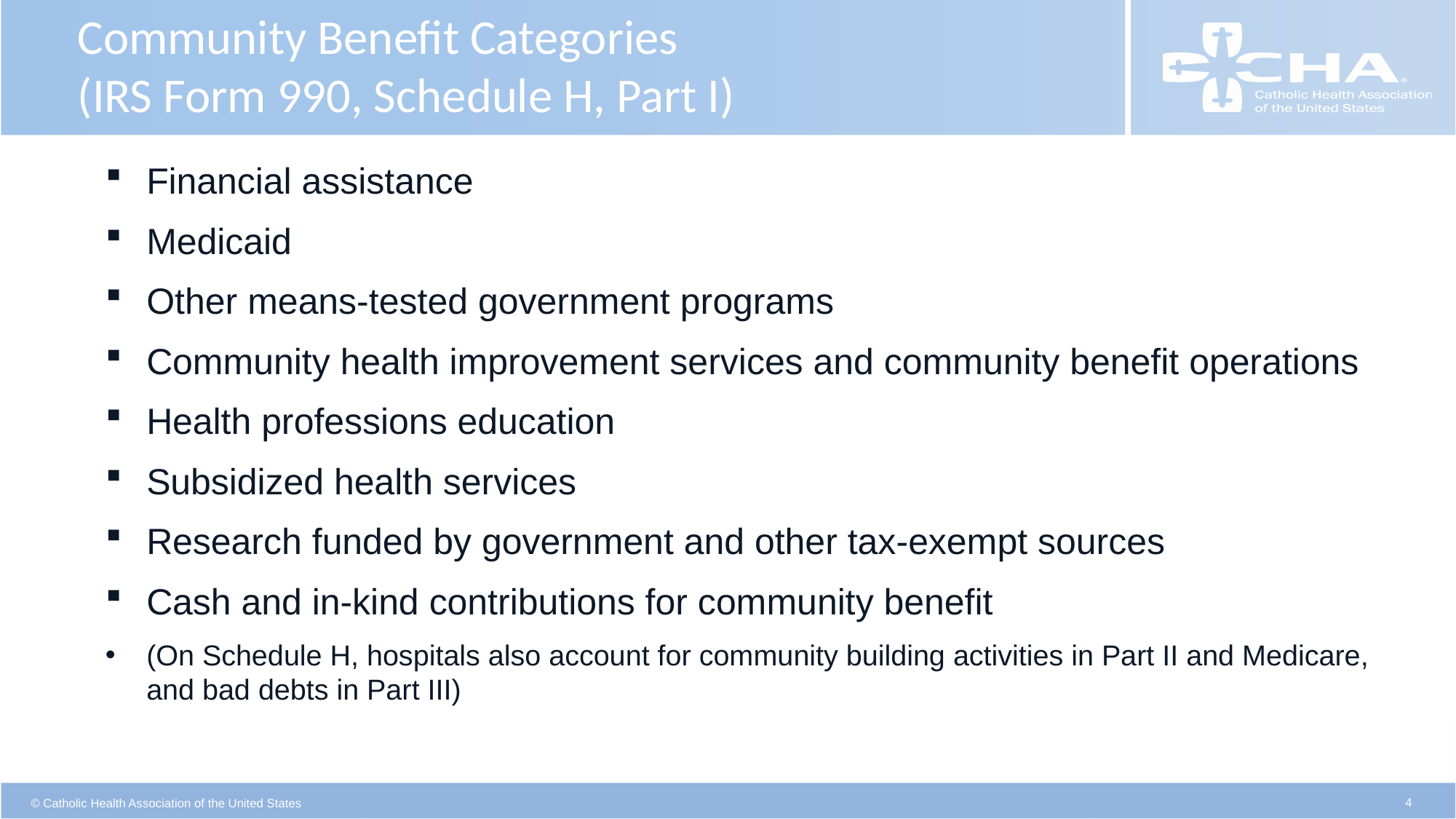

# Community Benefit Categories (IRS Form 990, Schedule H, Part I)
Financial assistance
Medicaid
Other means-tested government programs
Community health improvement services and community benefit operations
Health professions education
Subsidized health services
Research funded by government and other tax-exempt sources
Cash and in-kind contributions for community benefit
(On Schedule H, hospitals also account for community building activities in Part II and Medicare, and bad debts in Part III)

4